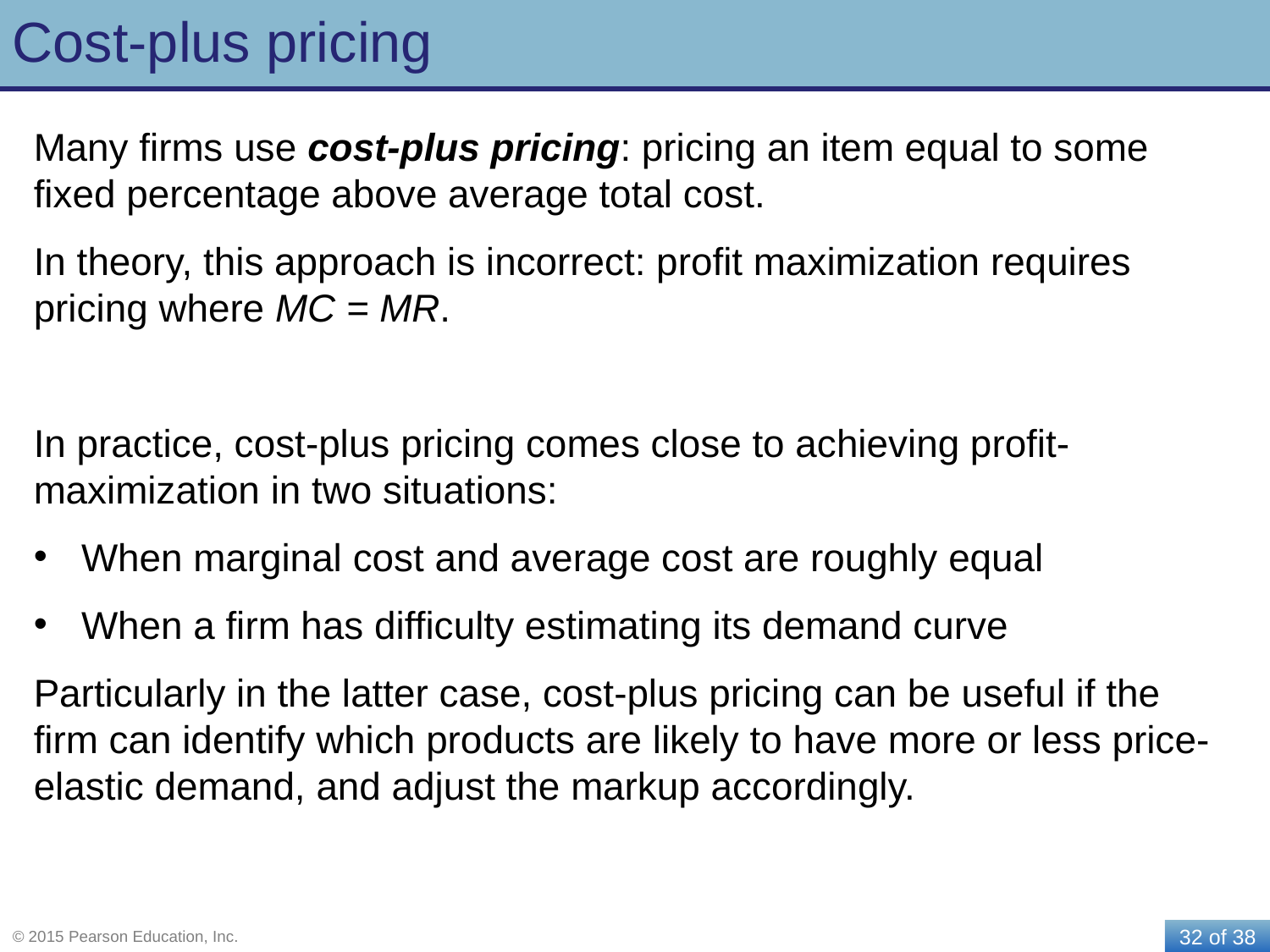

# Cost-plus pricing
Many firms use cost-plus pricing: pricing an item equal to some fixed percentage above average total cost.
In theory, this approach is incorrect: profit maximization requires pricing where MC = MR.

In practice, cost-plus pricing comes close to achieving profit-maximization in two situations:
When marginal cost and average cost are roughly equal
When a firm has difficulty estimating its demand curve
Particularly in the latter case, cost-plus pricing can be useful if the firm can identify which products are likely to have more or less price-elastic demand, and adjust the markup accordingly.